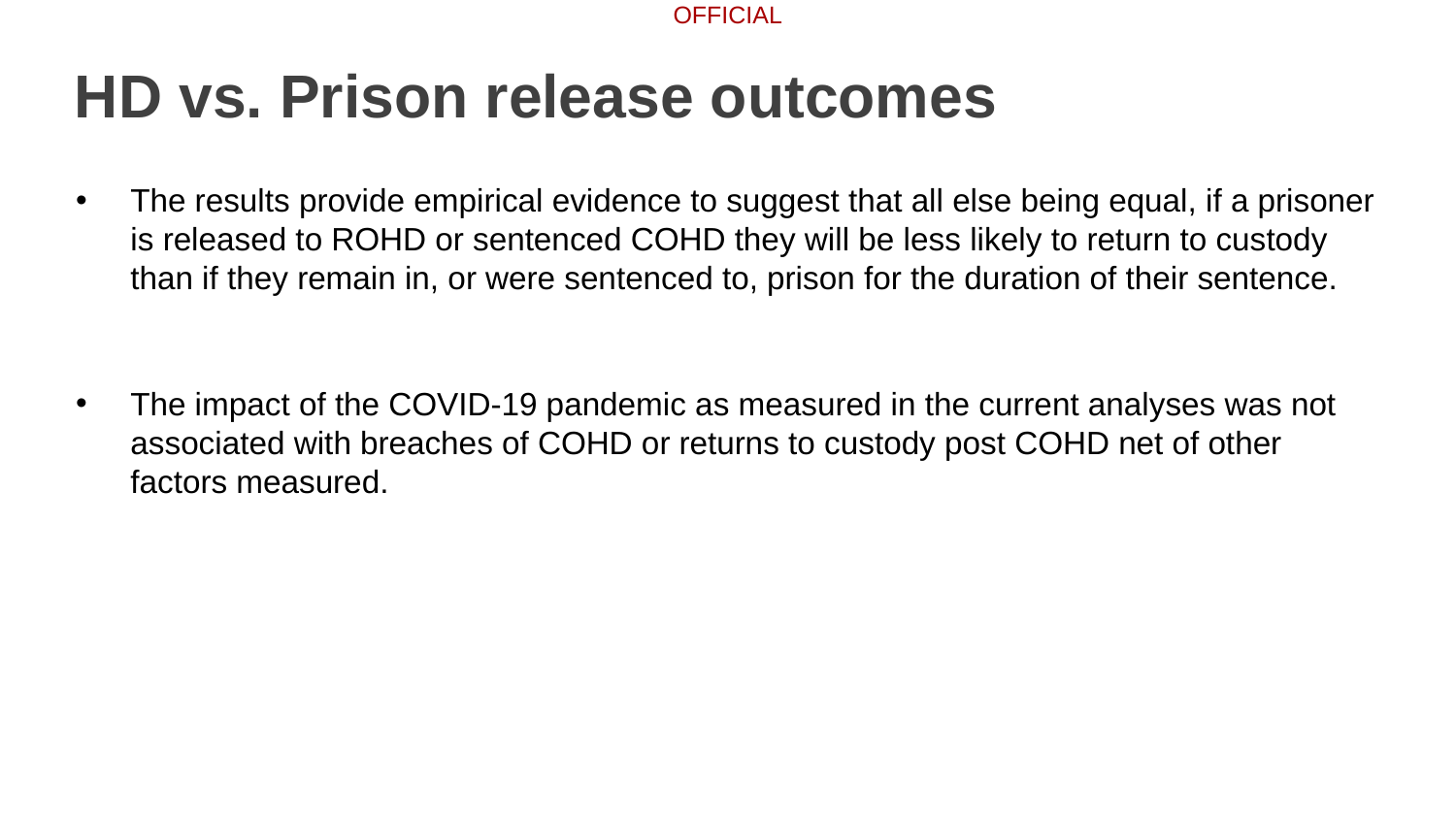

# HD vs. Prison release outcomes
The results provide empirical evidence to suggest that all else being equal, if a prisoner is released to ROHD or sentenced COHD they will be less likely to return to custody than if they remain in, or were sentenced to, prison for the duration of their sentence.

The impact of the COVID-19 pandemic as measured in the current analyses was not associated with breaches of COHD or returns to custody post COHD net of other factors measured.